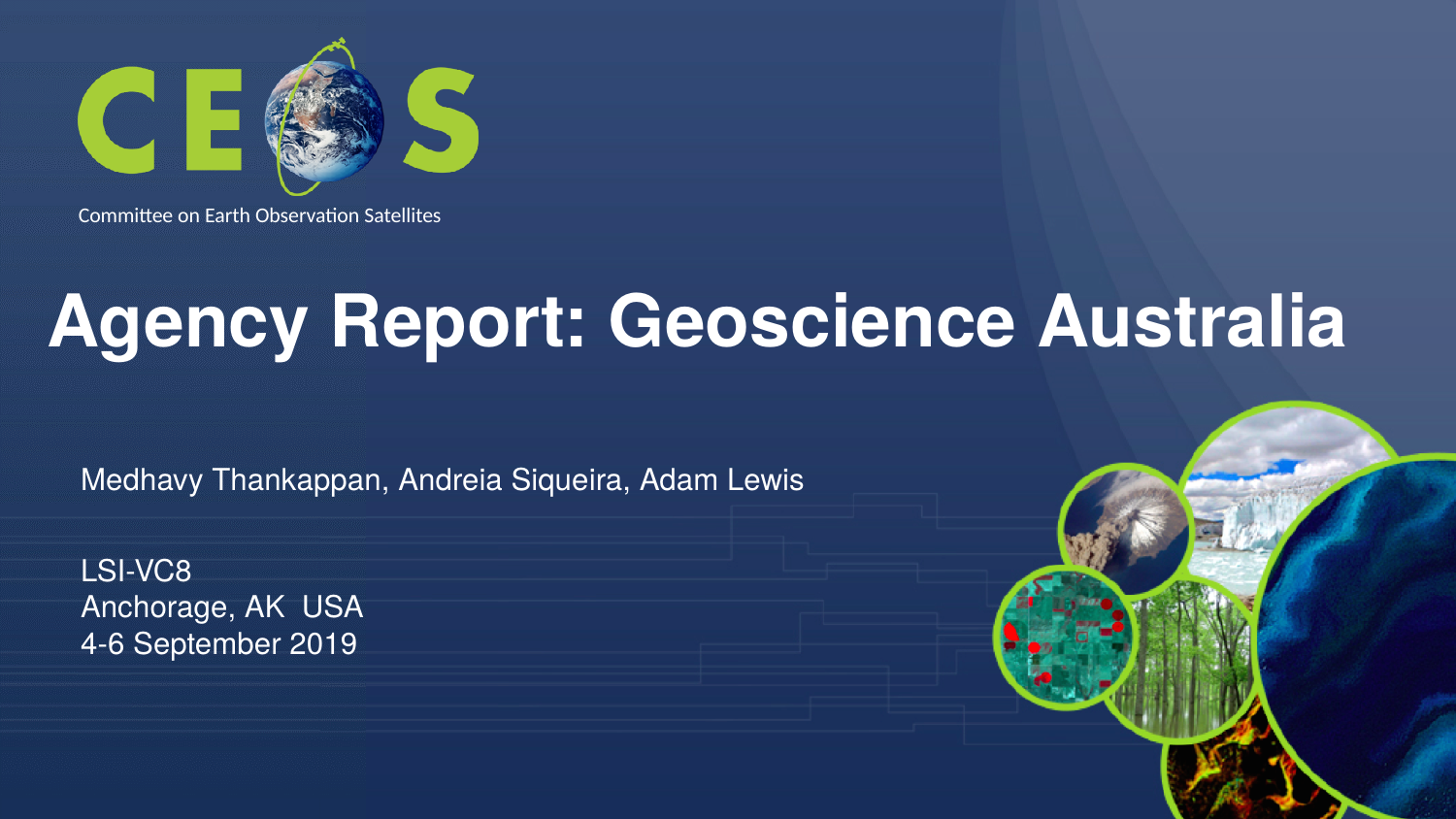

# Agency Report: Geoscience Australia
Medhavy Thankappan, Andreia Siqueira, Adam Lewis

LSI-VC8
Anchorage, AK  USA
4-6 September 2019